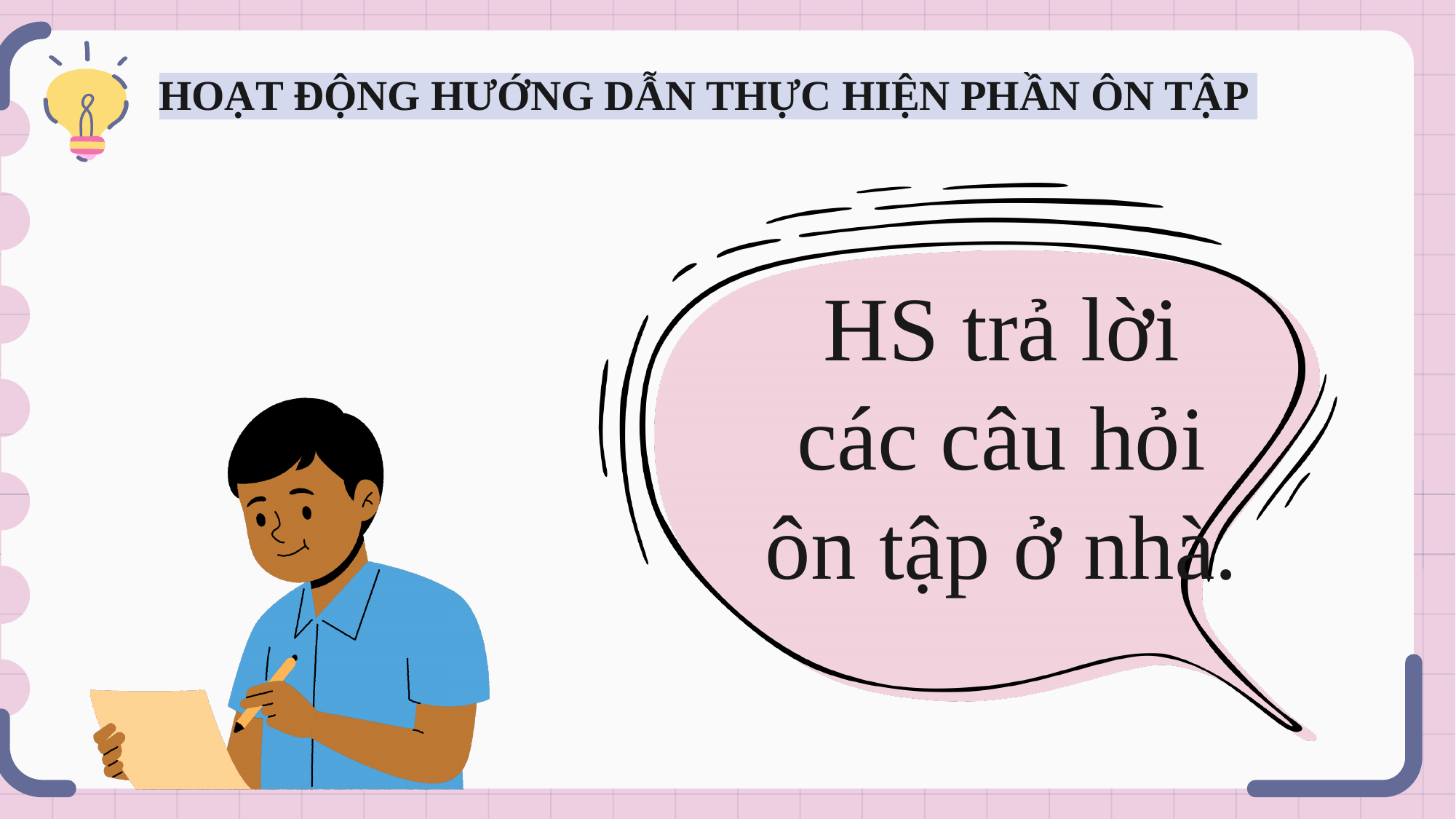

# HOẠT ĐỘNG HƯỚNG DẪN THỰC HIỆN PHẦN ÔN TẬP

HS trả lời các câu hỏi ôn tập ở nhà.